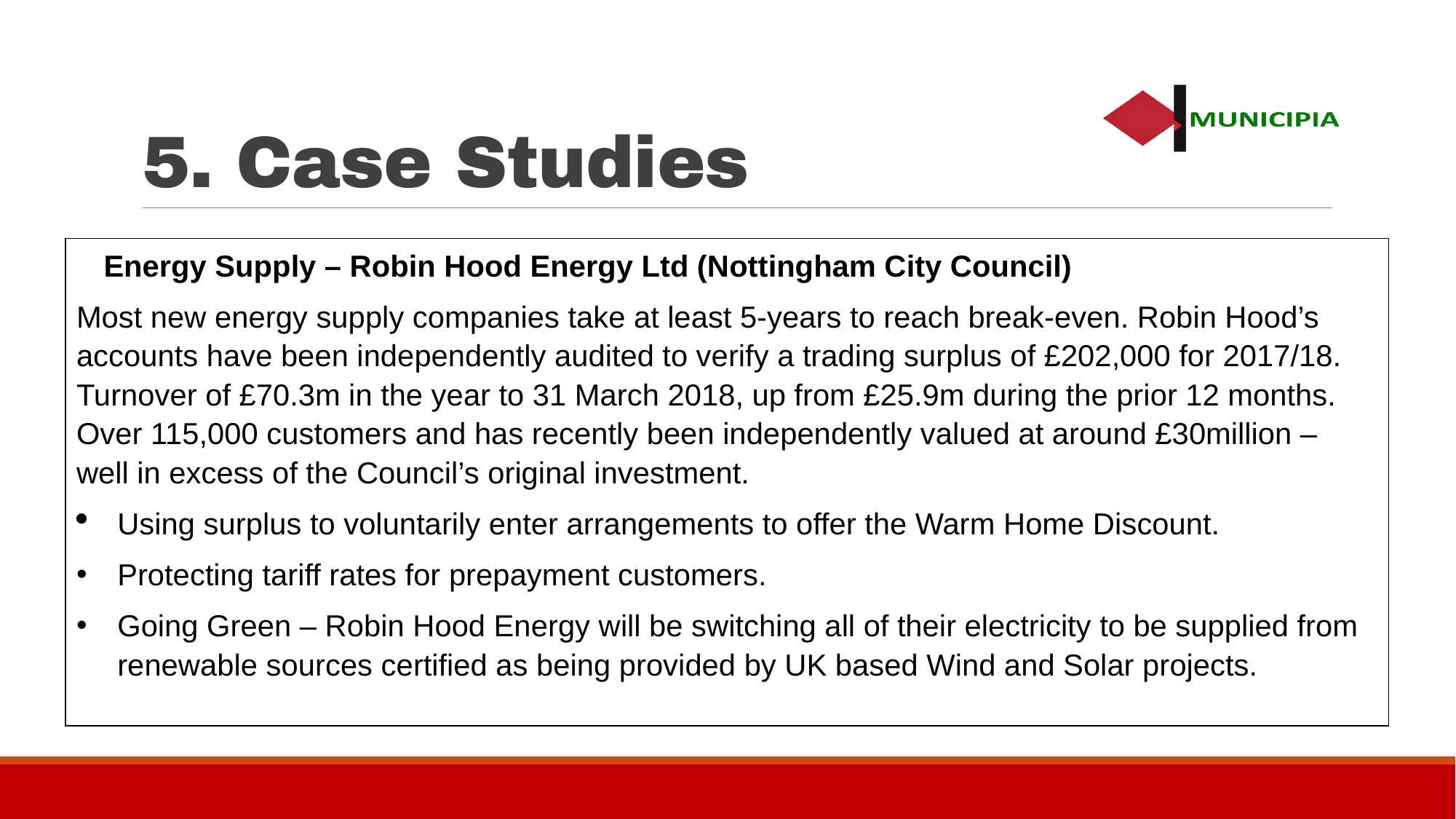

# 5. Case Studies
Energy Supply – Robin Hood Energy Ltd (Nottingham City Council)
Most new energy supply companies take at least 5-years to reach break-even. Robin Hood’s accounts have been independently audited to verify a trading surplus of £202,000 for 2017/18. Turnover of £70.3m in the year to 31 March 2018, up from £25.9m during the prior 12 months. Over 115,000 customers and has recently been independently valued at around £30million – well in excess of the Council’s original investment.
Using surplus to voluntarily enter arrangements to offer the Warm Home Discount.
Protecting tariff rates for prepayment customers.
Going Green – Robin Hood Energy will be switching all of their electricity to be supplied from renewable sources certified as being provided by UK based Wind and Solar projects.